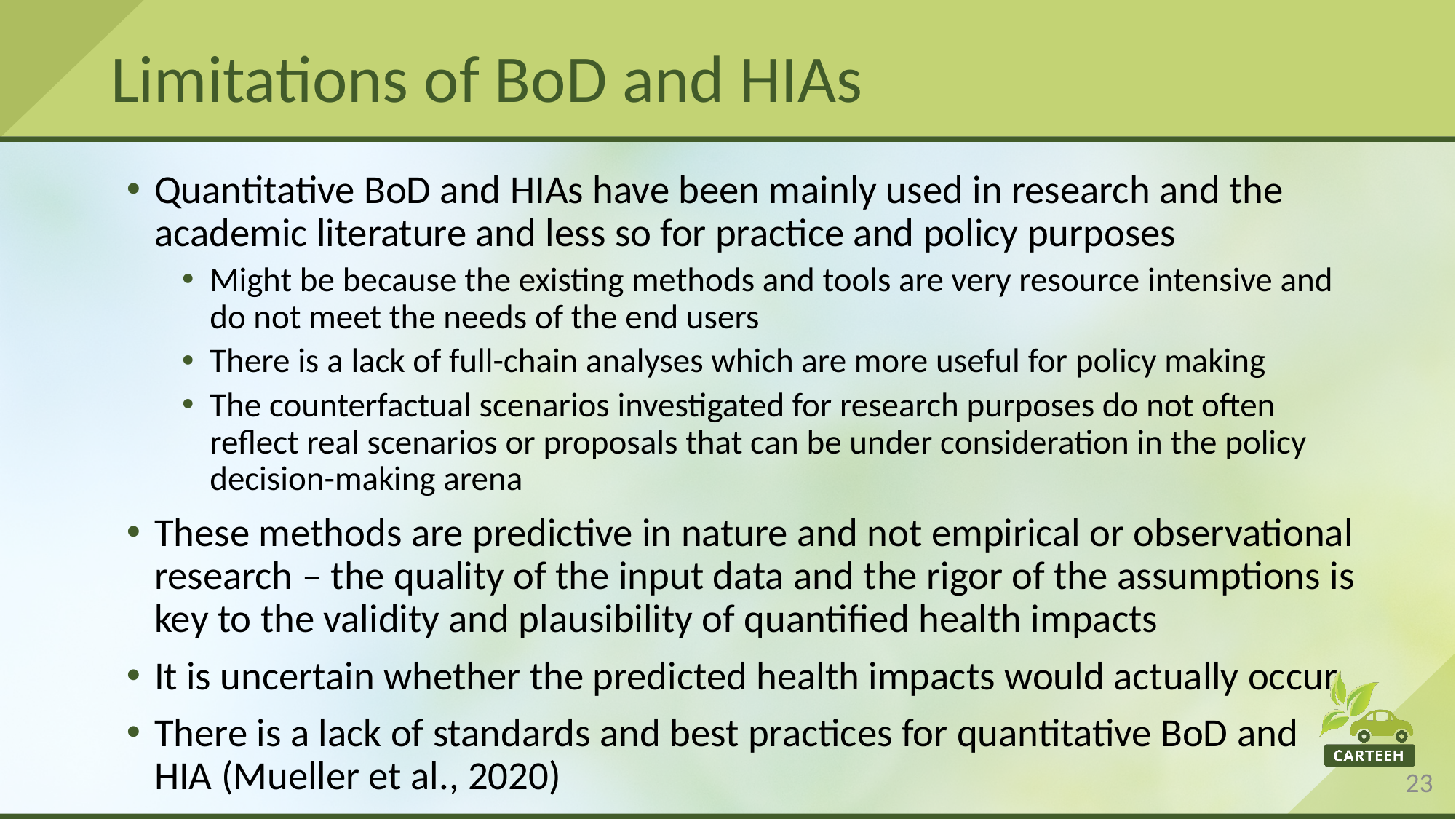

# Limitations of BoD and HIAs
Quantitative BoD and HIAs have been mainly used in research and the academic literature and less so for practice and policy purposes
Might be because the existing methods and tools are very resource intensive and do not meet the needs of the end users
There is a lack of full-chain analyses which are more useful for policy making
The counterfactual scenarios investigated for research purposes do not often reflect real scenarios or proposals that can be under consideration in the policy decision-making arena
These methods are predictive in nature and not empirical or observational research – the quality of the input data and the rigor of the assumptions is key to the validity and plausibility of quantified health impacts
It is uncertain whether the predicted health impacts would actually occur
There is a lack of standards and best practices for quantitative BoD and HIA (Mueller et al., 2020)